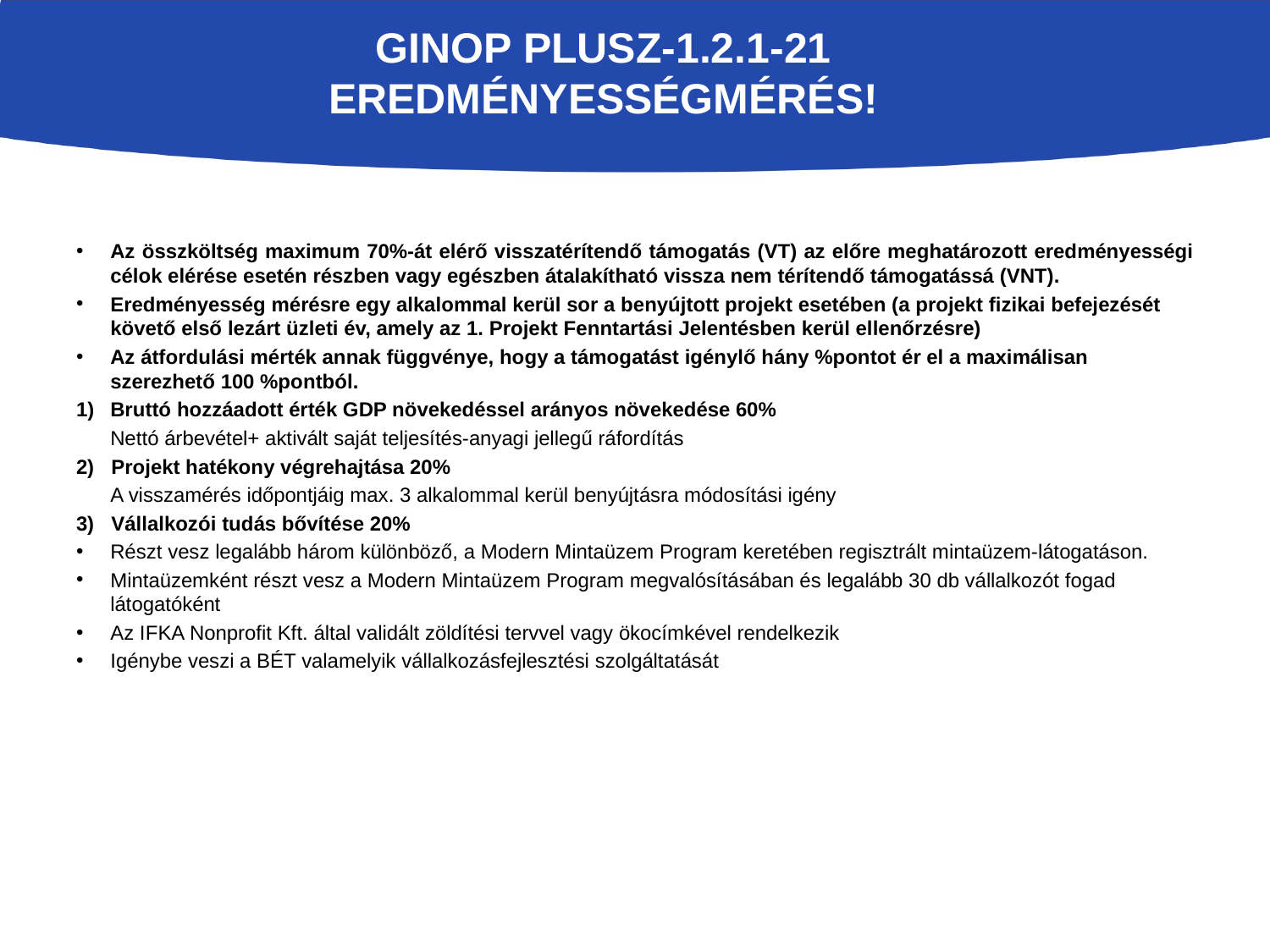

# GINOP Plusz-1.2.1-21 EREDMÉNYESSÉGMÉRÉS!

Az összköltség maximum 70%-át elérő visszatérítendő támogatás (VT) az előre meghatározott eredményességi célok elérése esetén részben vagy egészben átalakítható vissza nem térítendő támogatássá (VNT).
Eredményesség mérésre egy alkalommal kerül sor a benyújtott projekt esetében (a projekt fizikai befejezését követő első lezárt üzleti év, amely az 1. Projekt Fenntartási Jelentésben kerül ellenőrzésre)
Az átfordulási mérték annak függvénye, hogy a támogatást igénylő hány %pontot ér el a maximálisan szerezhető 100 %pontból.
Bruttó hozzáadott érték GDP növekedéssel arányos növekedése 60%
      Nettó árbevétel+ aktivált saját teljesítés-anyagi jellegű ráfordítás
2)   Projekt hatékony végrehajtása 20%
      A visszamérés időpontjáig max. 3 alkalommal kerül benyújtásra módosítási igény
3)   Vállalkozói tudás bővítése 20%
Részt vesz legalább három különböző, a Modern Mintaüzem Program keretében regisztrált mintaüzem-látogatáson.
Mintaüzemként részt vesz a Modern Mintaüzem Program megvalósításában és legalább 30 db vállalkozót fogad látogatóként
Az IFKA Nonprofit Kft. által validált zöldítési tervvel vagy ökocímkével rendelkezik
Igénybe veszi a BÉT valamelyik vállalkozásfejlesztési szolgáltatását